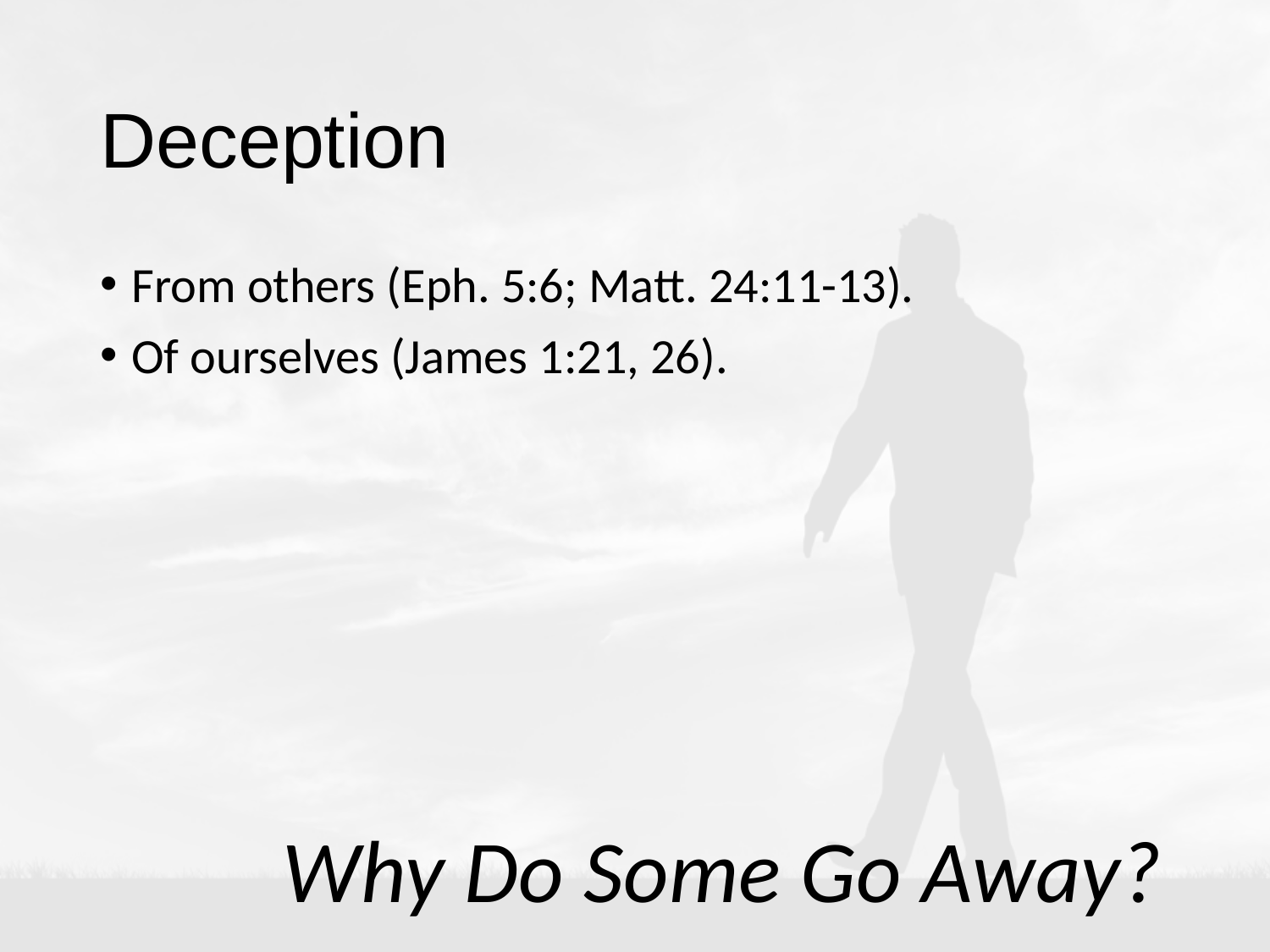

# Deception
From others (Eph. 5:6; Matt. 24:11-13).
Of ourselves (James 1:21, 26).
Why Do Some Go Away?